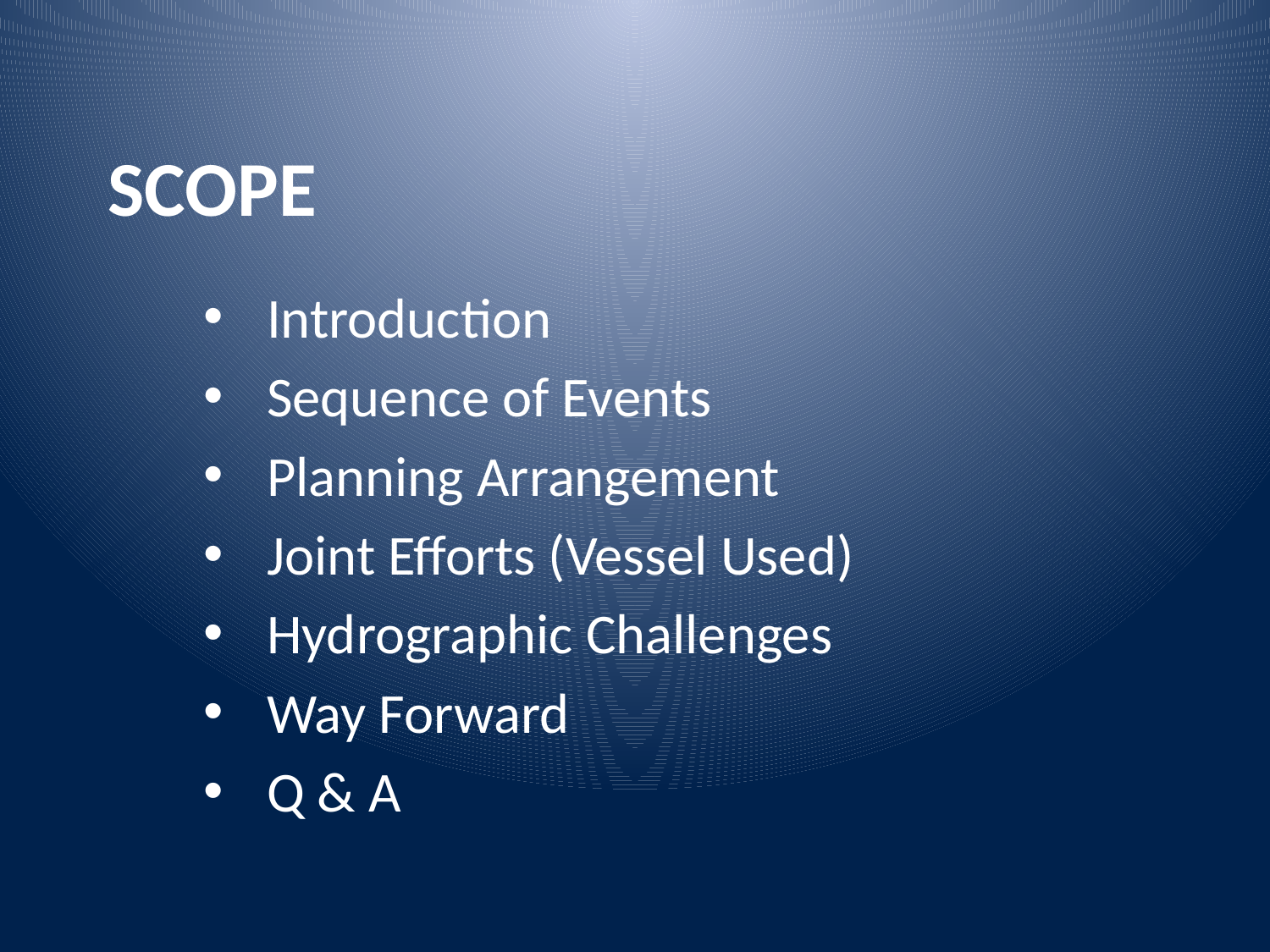

# SCOPE
Introduction
Sequence of Events
Planning Arrangement
Joint Efforts (Vessel Used)
Hydrographic Challenges
Way Forward
Q & A